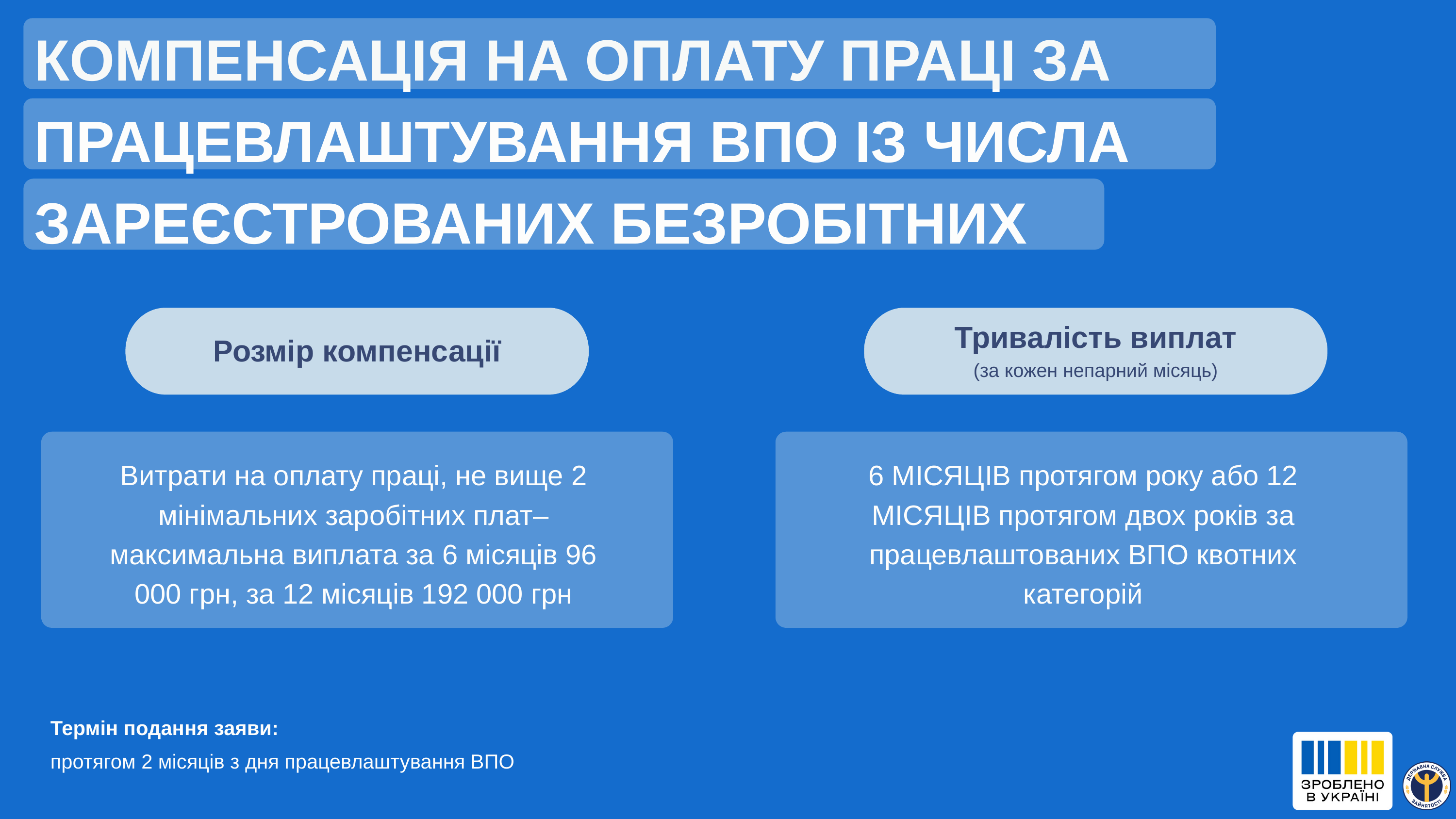

КОМПЕНСАЦІЯ НА ОПЛАТУ ПРАЦІ ЗА ПРАЦЕВЛАШТУВАННЯ ВПО ІЗ ЧИСЛА ЗАРЕЄСТРОВАНИХ БЕЗРОБІТНИХ

Розмір компенсації

Тривалість виплат
(за кожен непарний місяць)

Витрати на оплату праці, не вище 2 мінімальних заробітних плат– максимальна виплата за 6 місяців 96 000 грн, за 12 місяців 192 000 грн

6 МІСЯЦІВ протягом року або 12 МІСЯЦІВ протягом двох років за працевлаштованих ВПО квотних категорій

Термін подання заяви:
протягом 2 місяців з дня працевлаштування ВПО